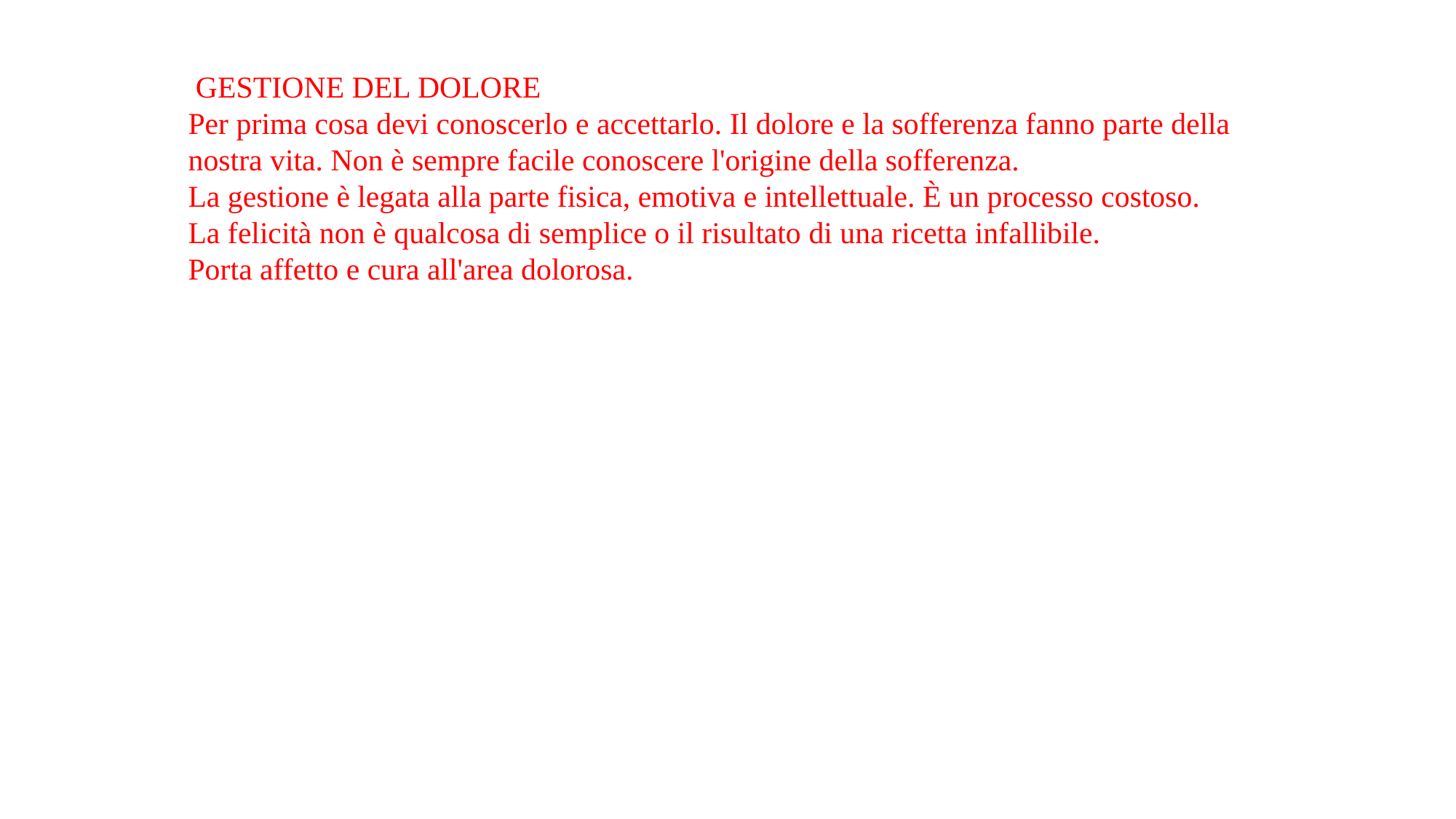

GESTIONE DEL DOLORE
Per prima cosa devi conoscerlo e accettarlo. Il dolore e la sofferenza fanno parte della nostra vita. Non è sempre facile conoscere l'origine della sofferenza.
La gestione è legata alla parte fisica, emotiva e intellettuale. È un processo costoso.
La felicità non è qualcosa di semplice o il risultato di una ricetta infallibile.
Porta affetto e cura all'area dolorosa.